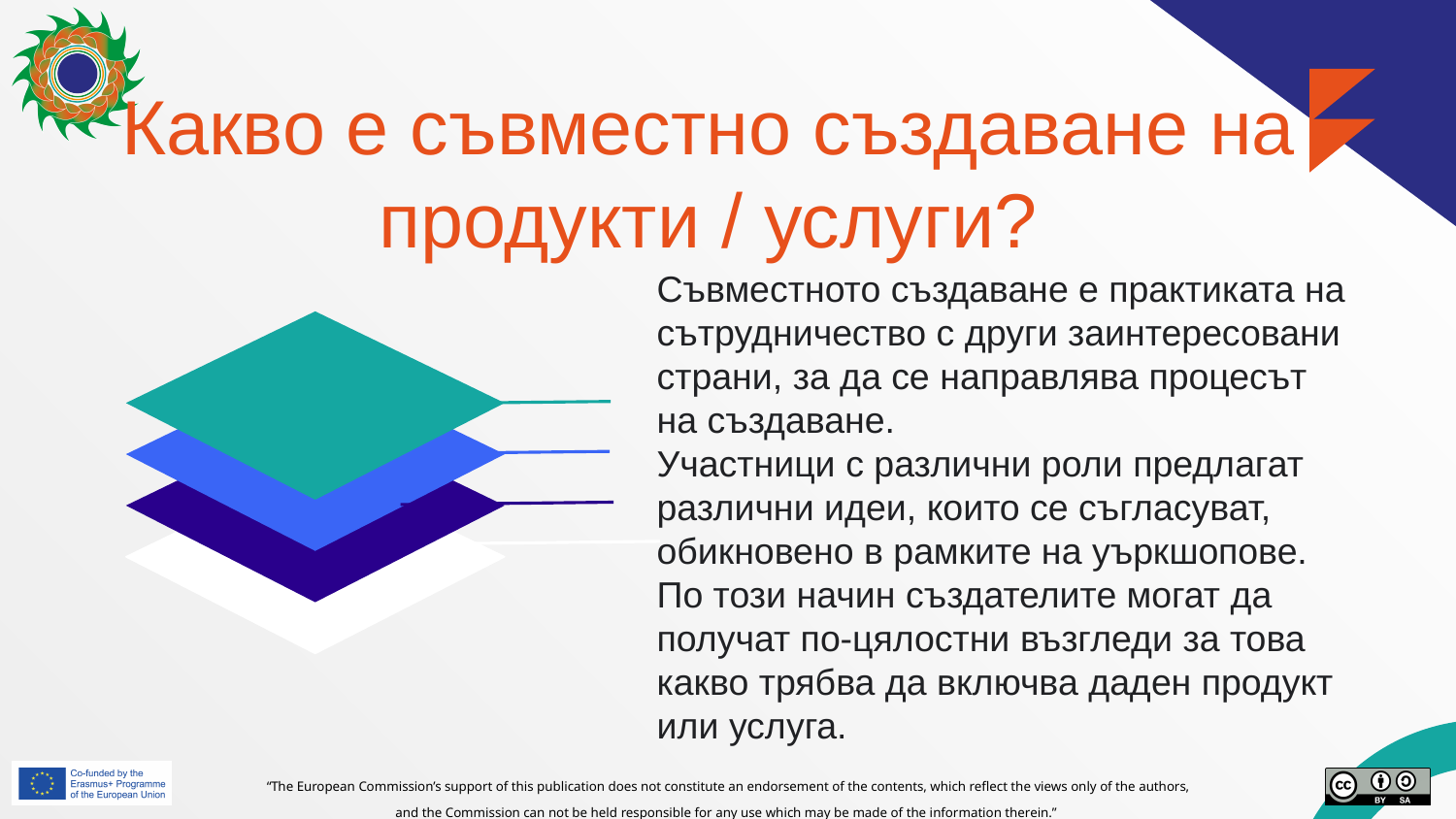

# Какво е съвместно създаване на продукти / услуги?
Съвместното създаване е практиката на сътрудничество с други заинтересовани страни, за да се направлява процесът на създаване.
Участници с различни роли предлагат различни идеи, които се съгласуват, обикновено в рамките на уъркшопове. По този начин създателите могат да получат по-цялостни възгледи за това какво трябва да включва даден продукт или услуга.